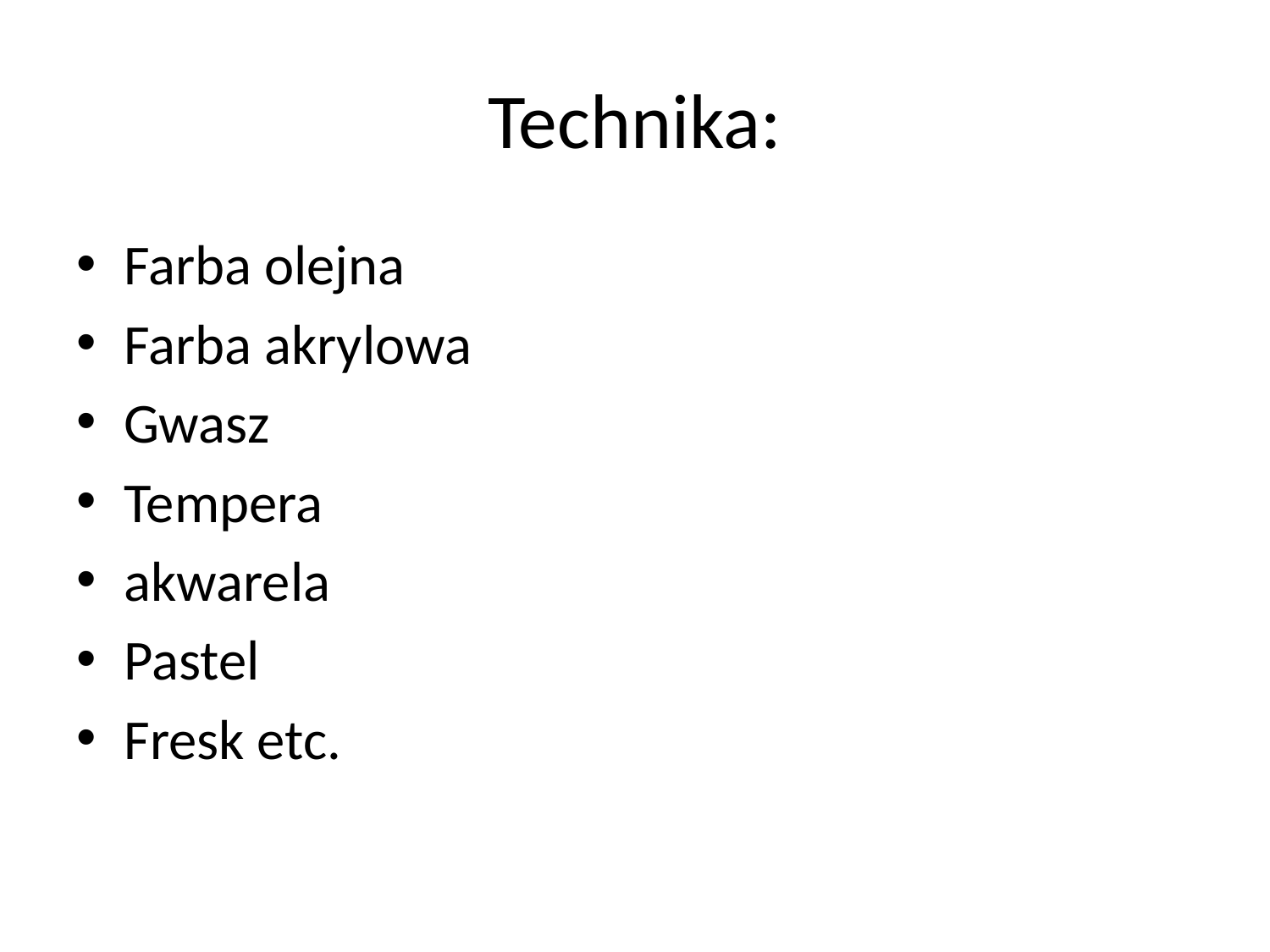

# Technika:
Farba olejna
Farba akrylowa
Gwasz
Tempera
akwarela
Pastel
Fresk etc.